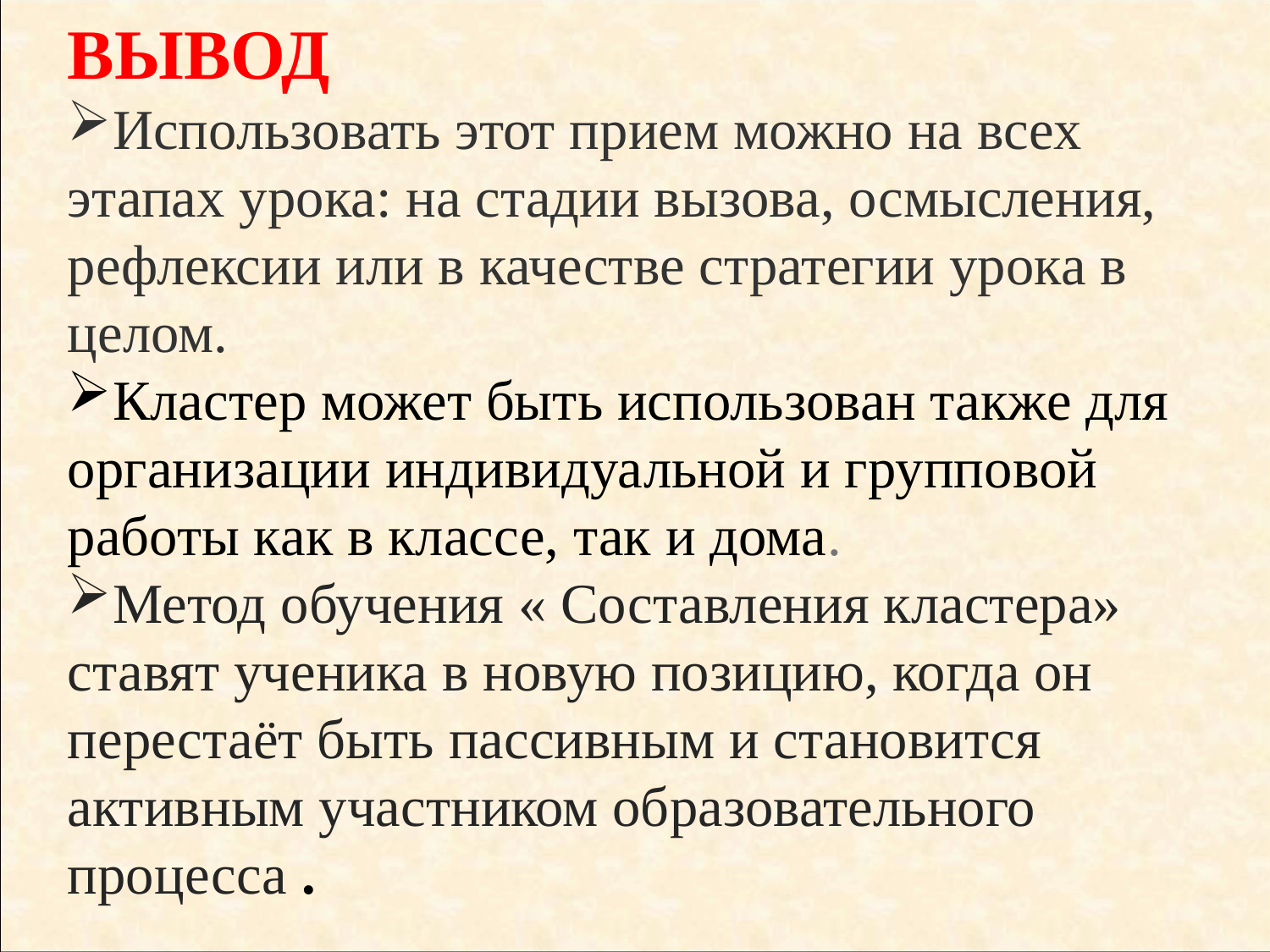

ВЫВОД
Использовать этот прием можно на всех этапах урока: на стадии вызова, осмысления, рефлексии или в качестве стратегии урока в целом.
Кластер может быть использован также для организации индивидуальной и групповой работы как в классе, так и дома.
Метод обучения « Составления кластера» ставят ученика в новую позицию, когда он перестаёт быть пассивным и становится активным участником образовательного процесса .